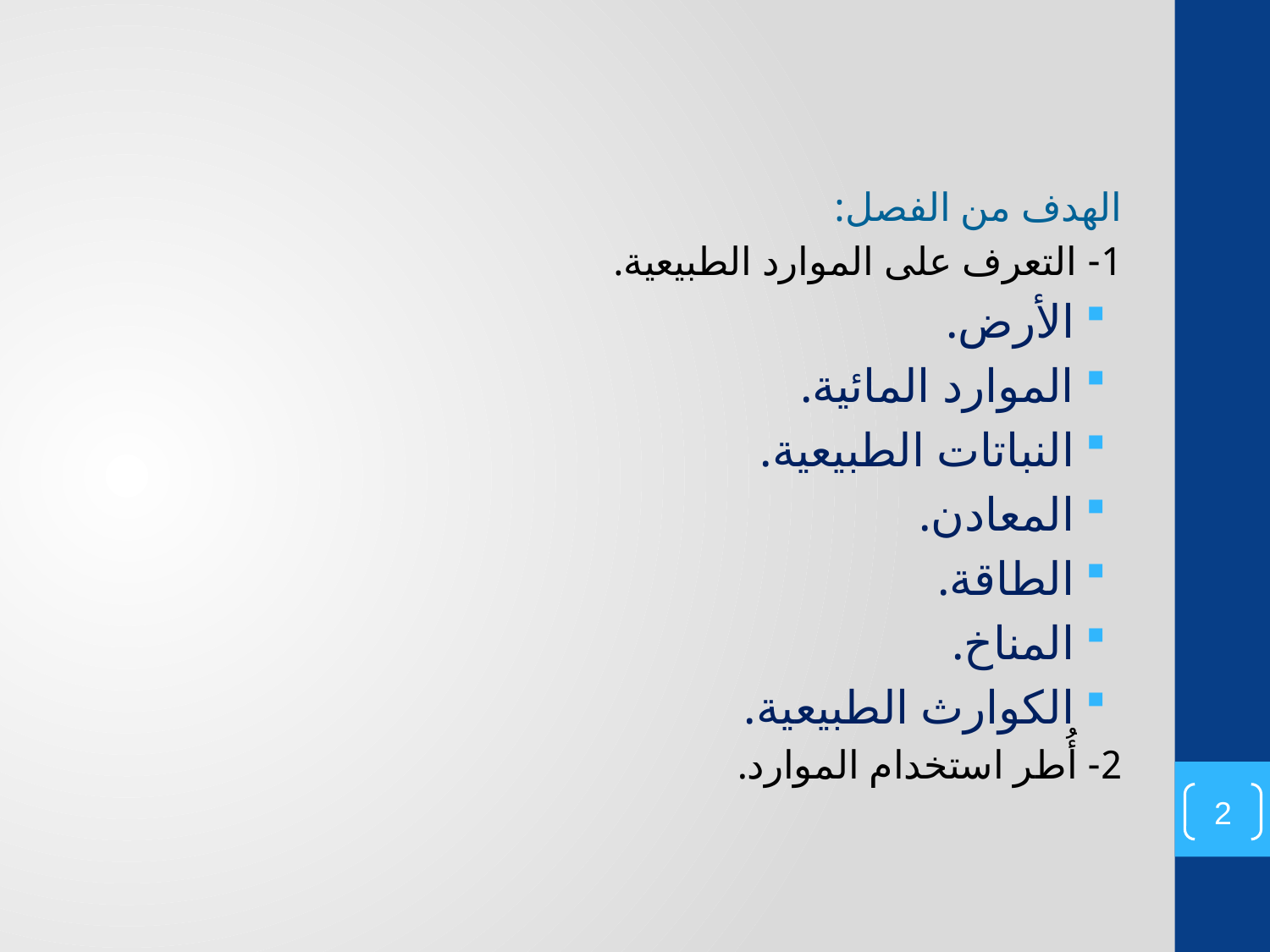

الهدف من الفصل:
1- التعرف على الموارد الطبيعية.
الأرض.
الموارد المائية.
النباتات الطبيعية.
المعادن.
الطاقة.
المناخ.
الكوارث الطبيعية.
2- أُطر استخدام الموارد.
2